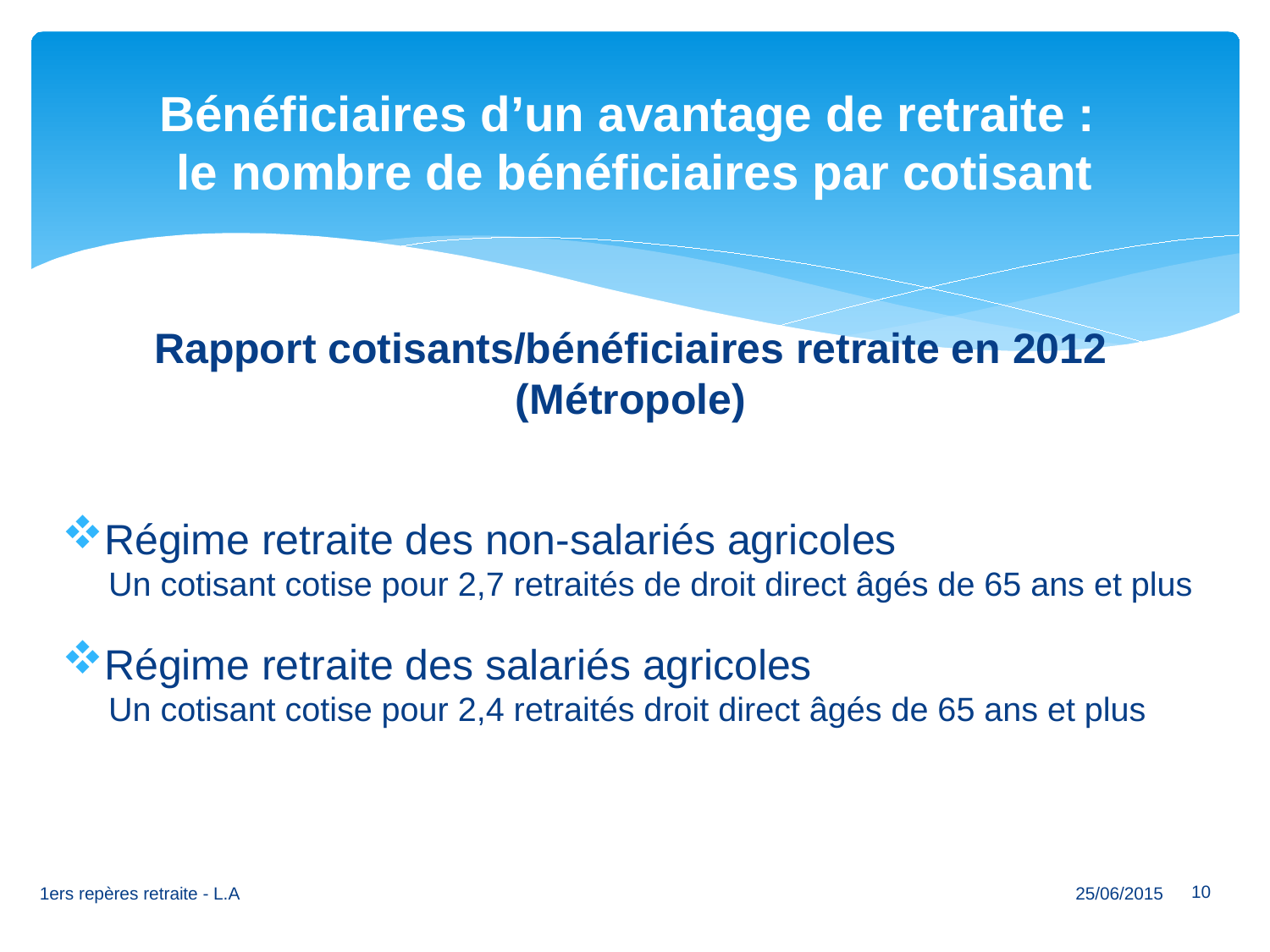

# Bénéficiaires d’un avantage de retraite : le nombre de bénéficiaires par cotisant
Rapport cotisants/bénéficiaires retraite en 2012 (Métropole)

Régime retraite des non-salariés agricoles
     Un cotisant cotise pour 2,7 retraités de droit direct âgés de 65 ans et plus

Régime retraite des salariés agricoles
     Un cotisant cotise pour 2,4 retraités droit direct âgés de 65 ans et plus
1ers repères retraite - L.A
25/06/2015
10